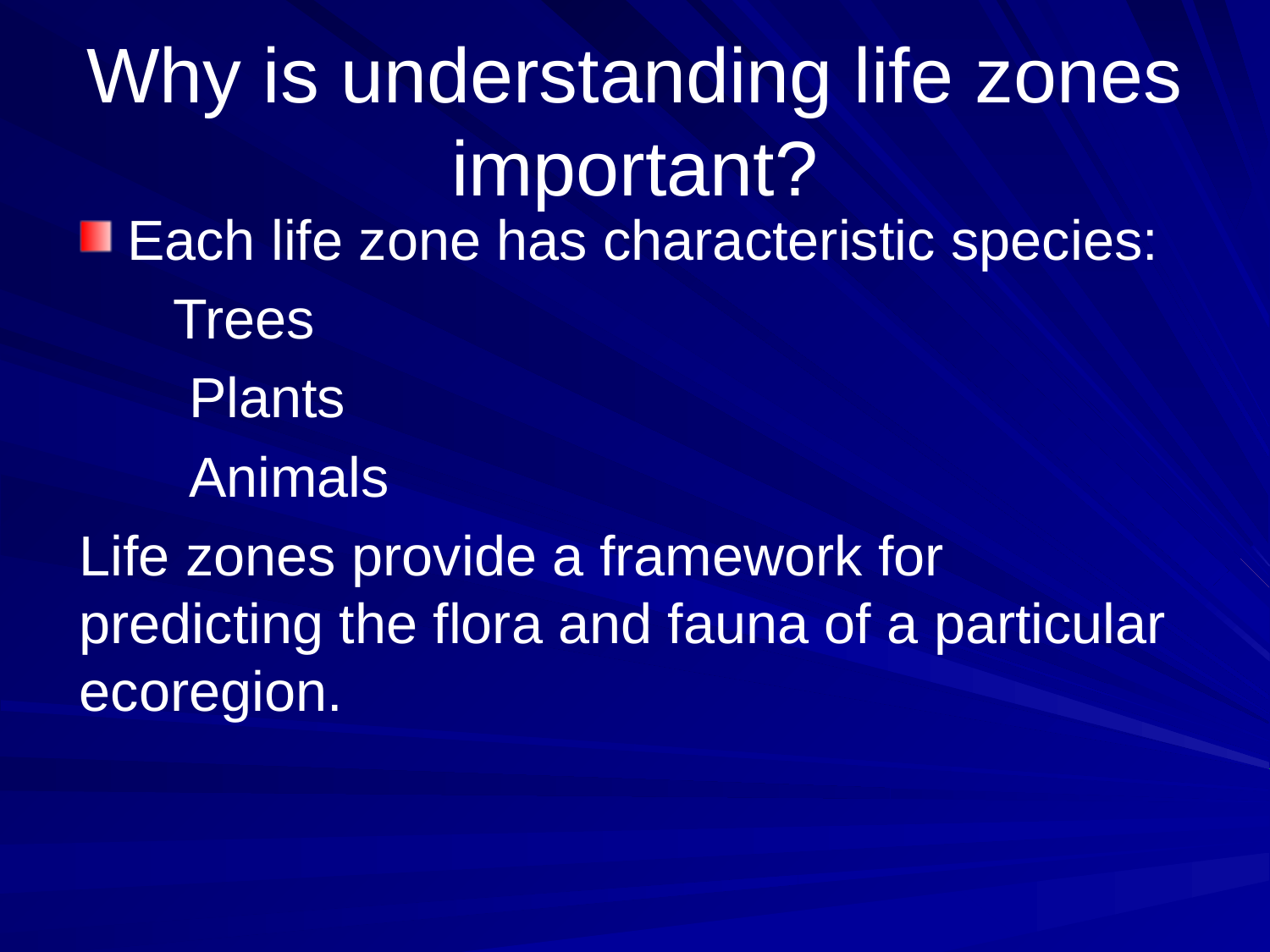

# Why is understanding life zones important?
Each life zone has characteristic species:
      Trees
       Plants
       Animals
Life zones provide a framework for predicting the flora and fauna of a particular ecoregion.